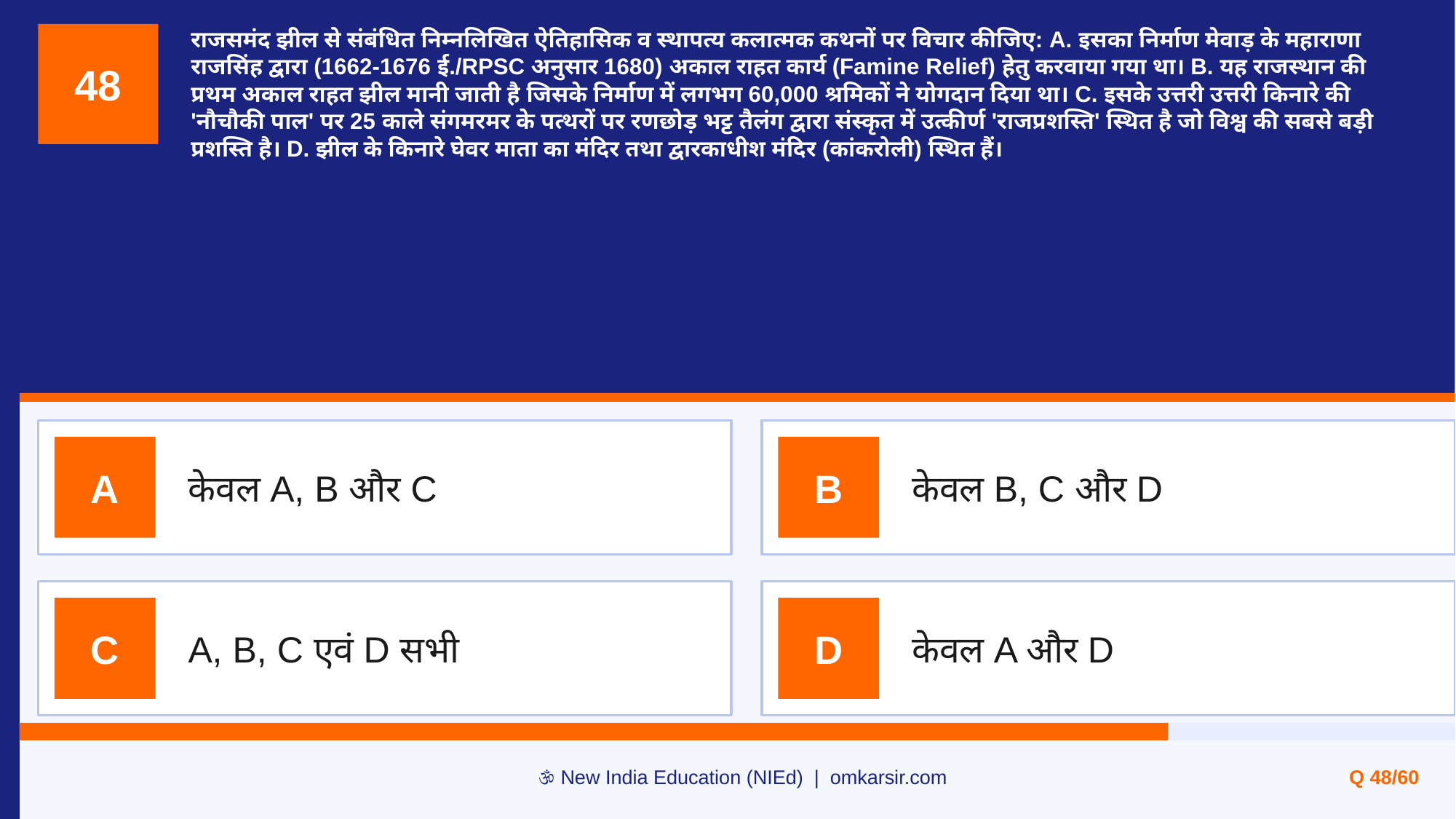

राजसमंद झील से संबंधित निम्नलिखित ऐतिहासिक व स्थापत्य कलात्मक कथनों पर विचार कीजिए: A. इसका निर्माण मेवाड़ के महाराणा राजसिंह द्वारा (1662-1676 ई./RPSC अनुसार 1680) अकाल राहत कार्य (Famine Relief) हेतु करवाया गया था। B. यह राजस्थान की प्रथम अकाल राहत झील मानी जाती है जिसके निर्माण में लगभग 60,000 श्रमिकों ने योगदान दिया था। C. इसके उत्तरी उत्तरी किनारे की 'नौचौकी पाल' पर 25 काले संगमरमर के पत्थरों पर रणछोड़ भट्ट तैलंग द्वारा संस्कृत में उत्कीर्ण 'राजप्रशस्ति' स्थित है जो विश्व की सबसे बड़ी प्रशस्ति है। D. झील के किनारे घेवर माता का मंदिर तथा द्वारकाधीश मंदिर (कांकरोली) स्थित हैं।
48

केवल A, B और C
केवल B, C और D
A
B

A, B, C एवं D सभी
केवल A और D
C
D

🕉️ New India Education (NIEd)  |  omkarsir.com
Q 48/60